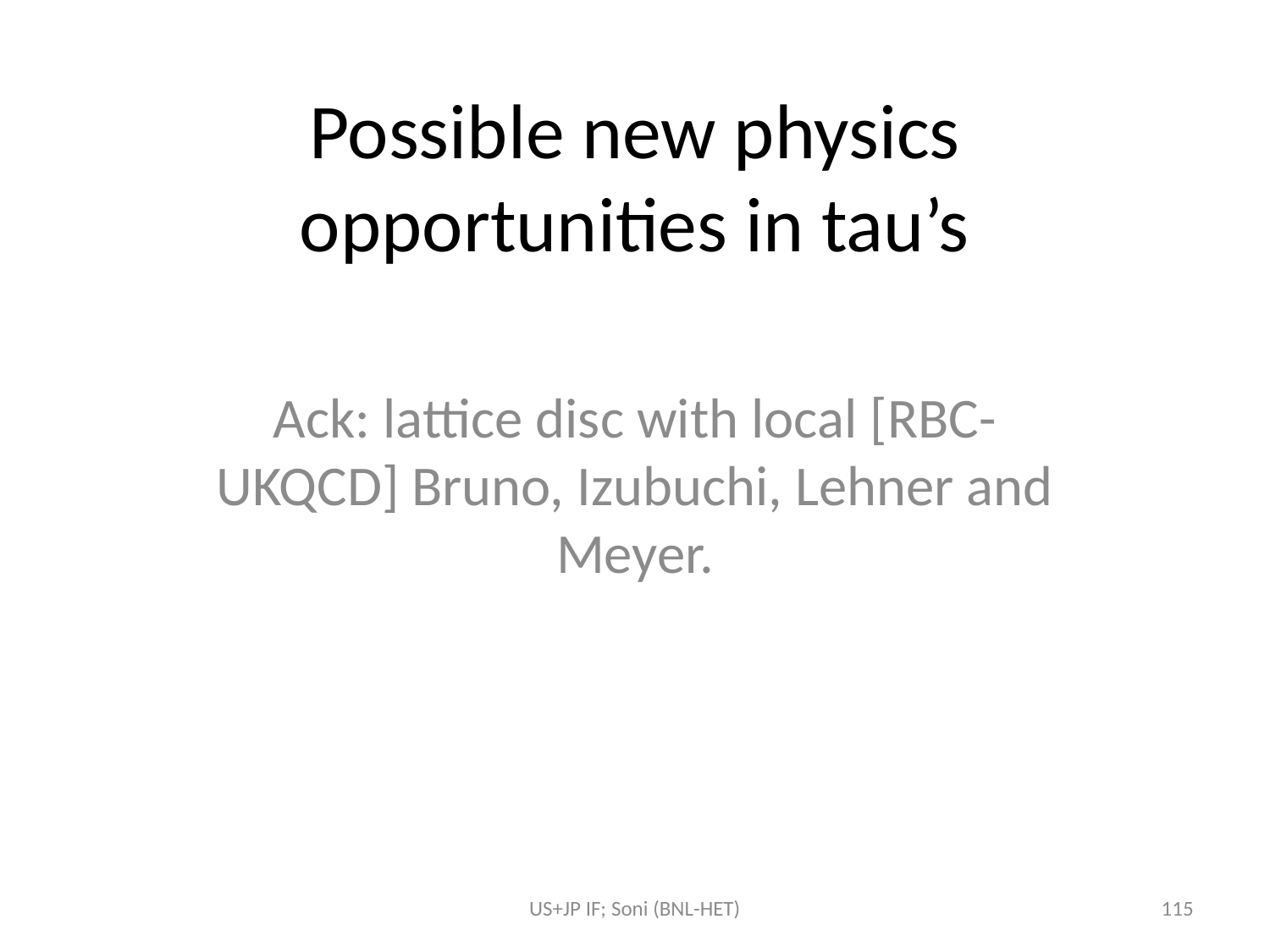

# Possible new physics opportunities in tau’s

Ack: lattice disc with local [RBC-UKQCD] Bruno, Izubuchi, Lehner and Meyer.
US+JP IF; Soni (BNL-HET)
115